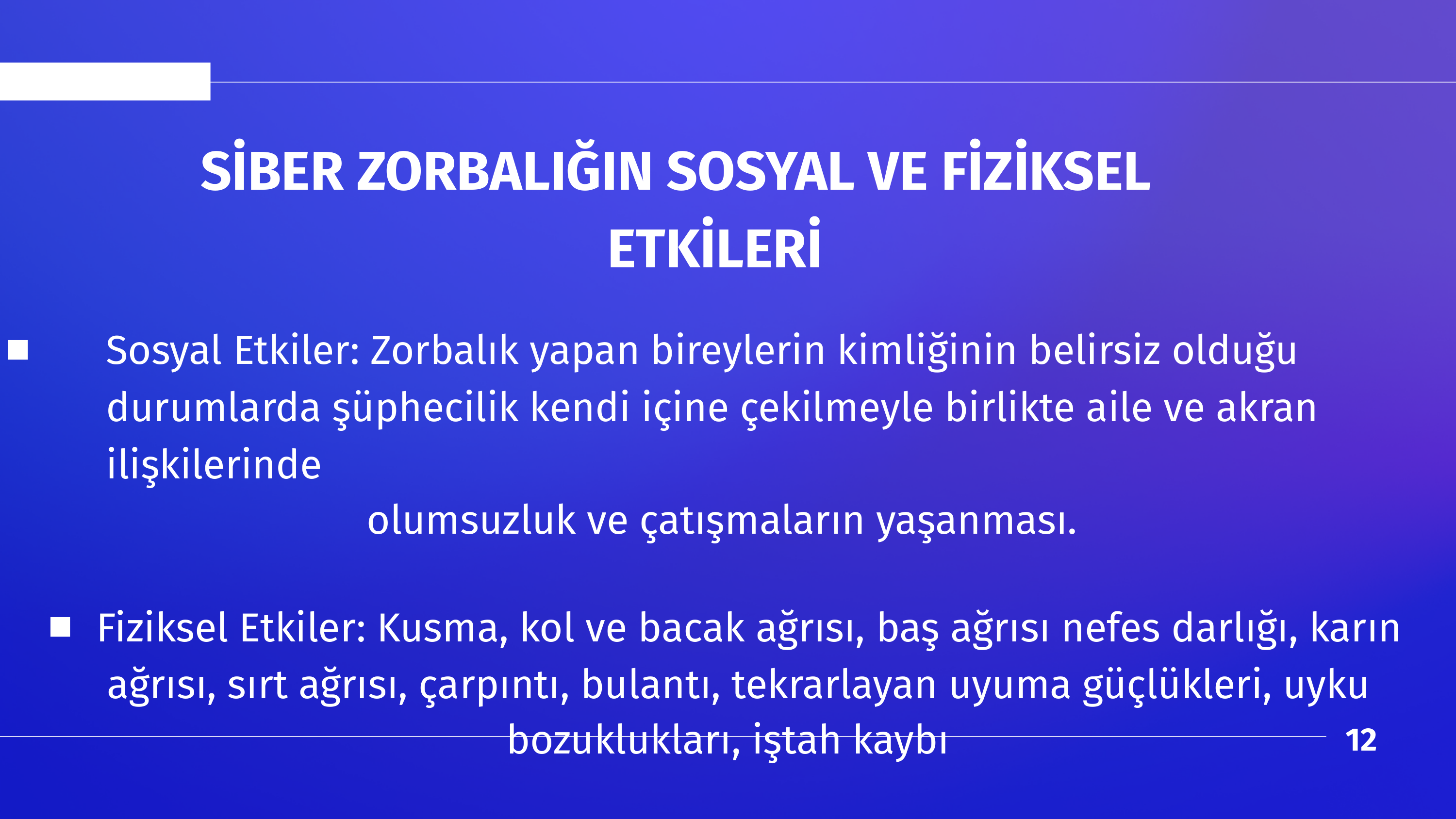

# SİBER ZORBALIĞIN SOSYAL VE FİZİKSEL  ETKİLERİ
Sosyal Etkiler: Zorbalık yapan bireylerin kimliğinin belirsiz olduğu  durumlarda şüphecilik kendi içine çekilmeyle birlikte aile ve akran ilişkilerinde
olumsuzluk ve çatışmaların yaşanması.

Fiziksel Etkiler: Kusma, kol ve bacak ağrısı, baş ağrısı nefes darlığı, karın  ağrısı, sırt ağrısı, çarpıntı, bulantı, tekrarlayan uyuma güçlükleri, uyku
bozuklukları, iştah kaybı
12